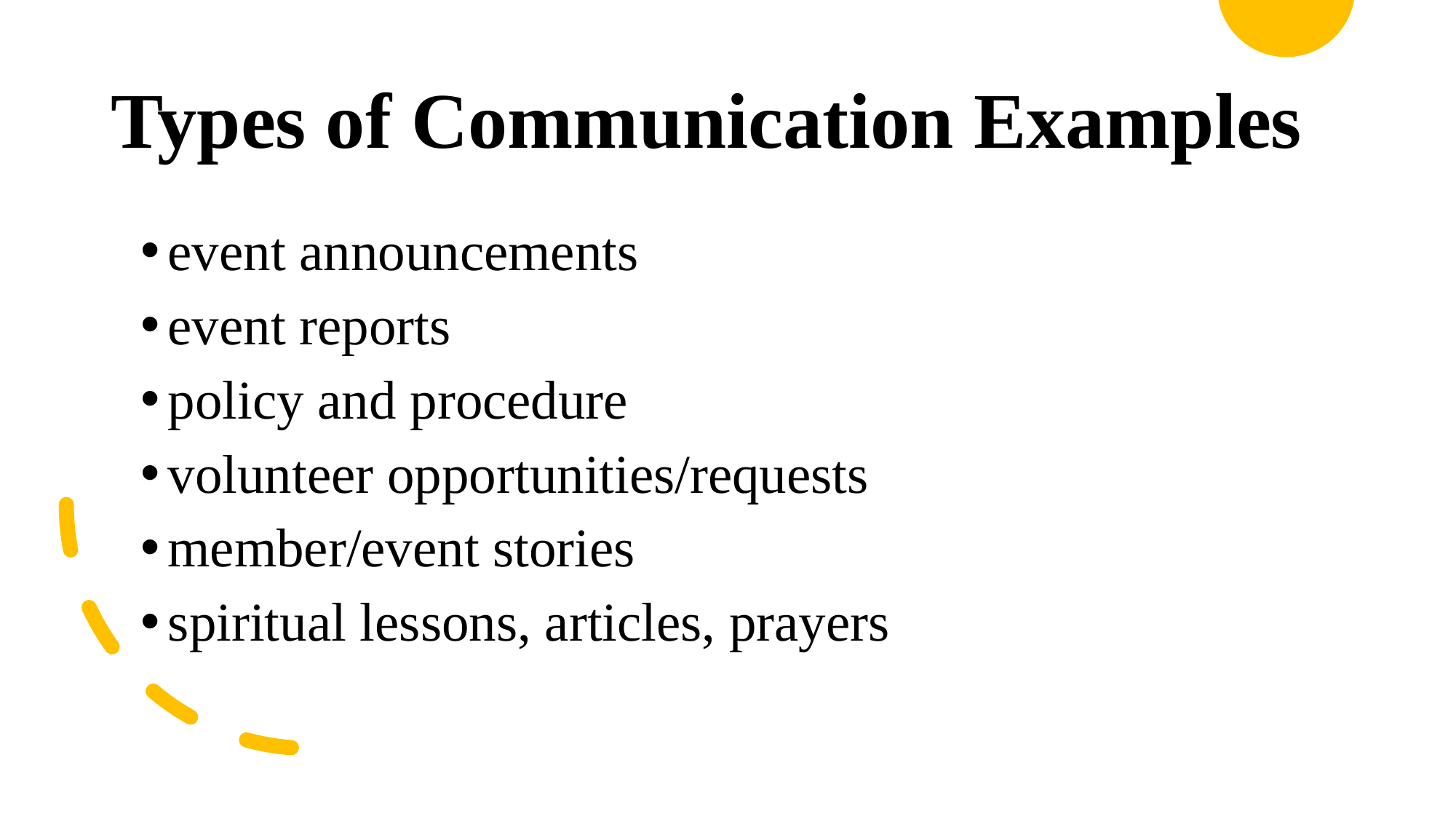

# Types of Communication Examples
event announcements
event reports
policy and procedure
volunteer opportunities/requests
member/event stories
spiritual lessons, articles, prayers